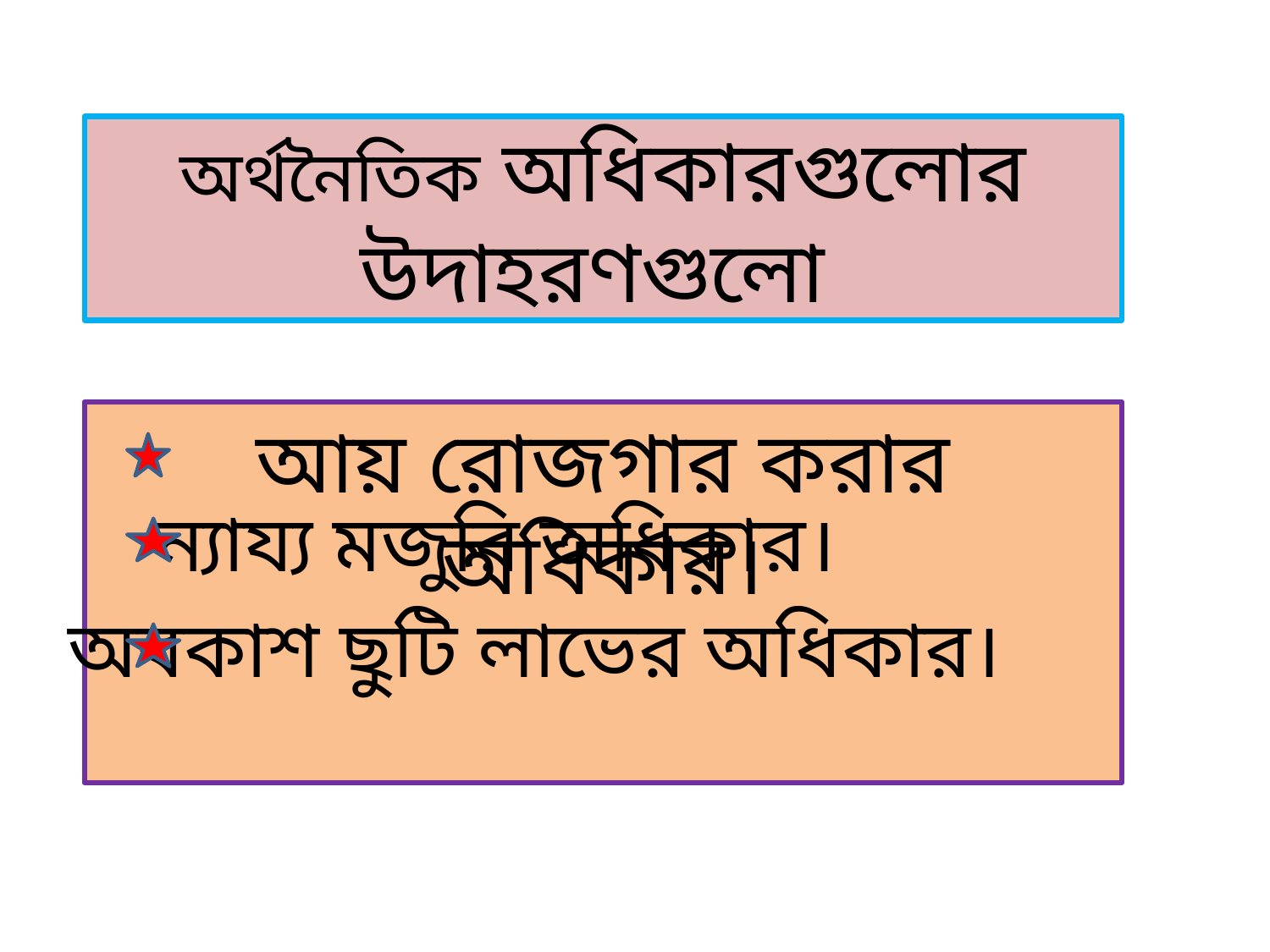

# অর্থনৈতিক অধিকারগুলোর উদাহরণগুলো
আয় রোজগার করার অধিকার।

 ন্যায্য মজুরি অধিকার।

অবকাশ ছুটি লাভের অধিকার।